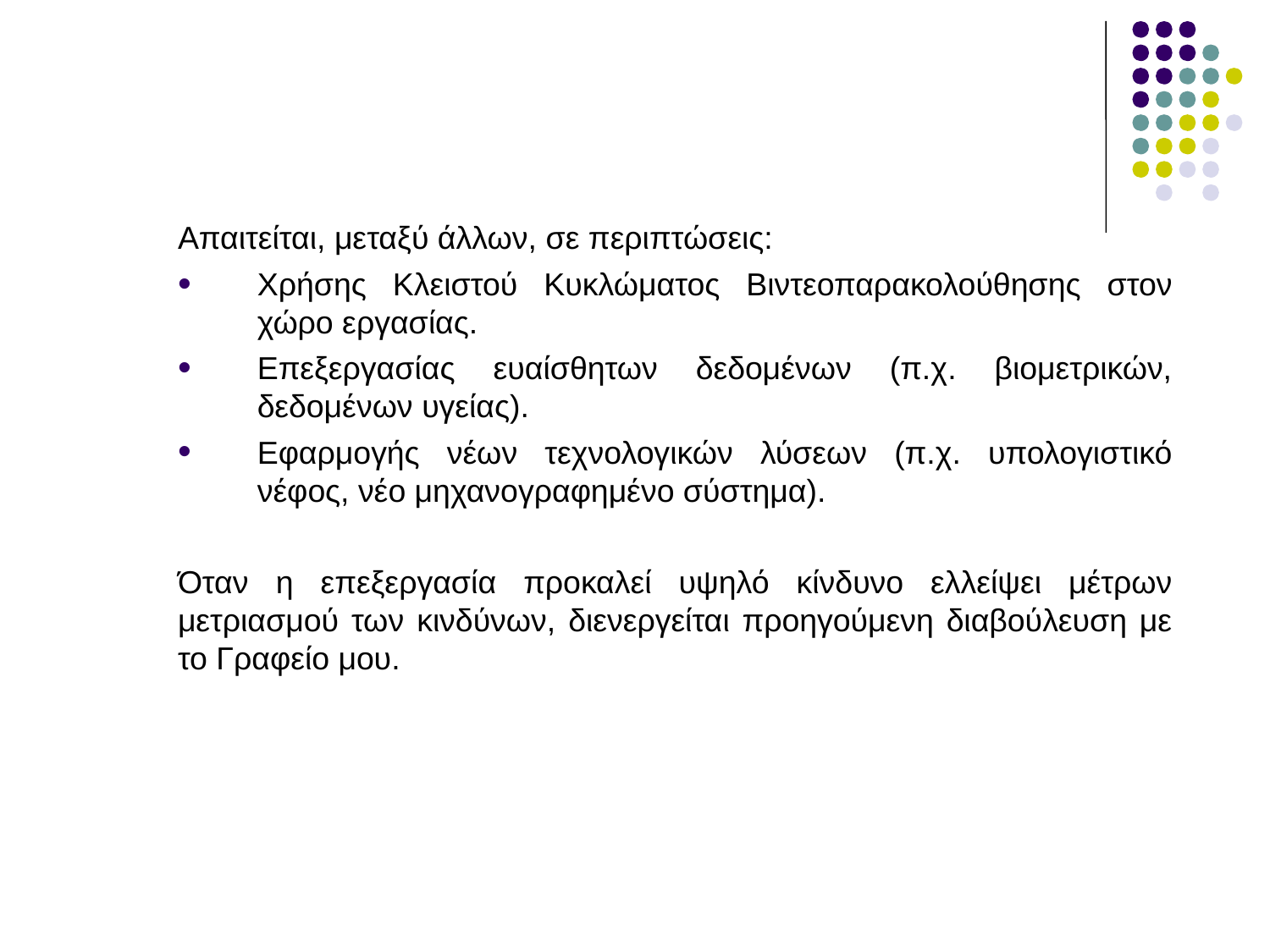

Απαιτείται, μεταξύ άλλων, σε περιπτώσεις:
Χρήσης Κλειστού Κυκλώματος Βιντεοπαρακολούθησης στον χώρο εργασίας.
Επεξεργασίας ευαίσθητων δεδομένων (π.χ. βιομετρικών, δεδομένων υγείας).
Εφαρμογής νέων τεχνολογικών λύσεων (π.χ. υπολογιστικό νέφος, νέο μηχανογραφημένο σύστημα).

Όταν η επεξεργασία προκαλεί υψηλό κίνδυνο ελλείψει μέτρων μετριασμού των κινδύνων, διενεργείται προηγούμενη διαβούλευση με το Γραφείο μου.